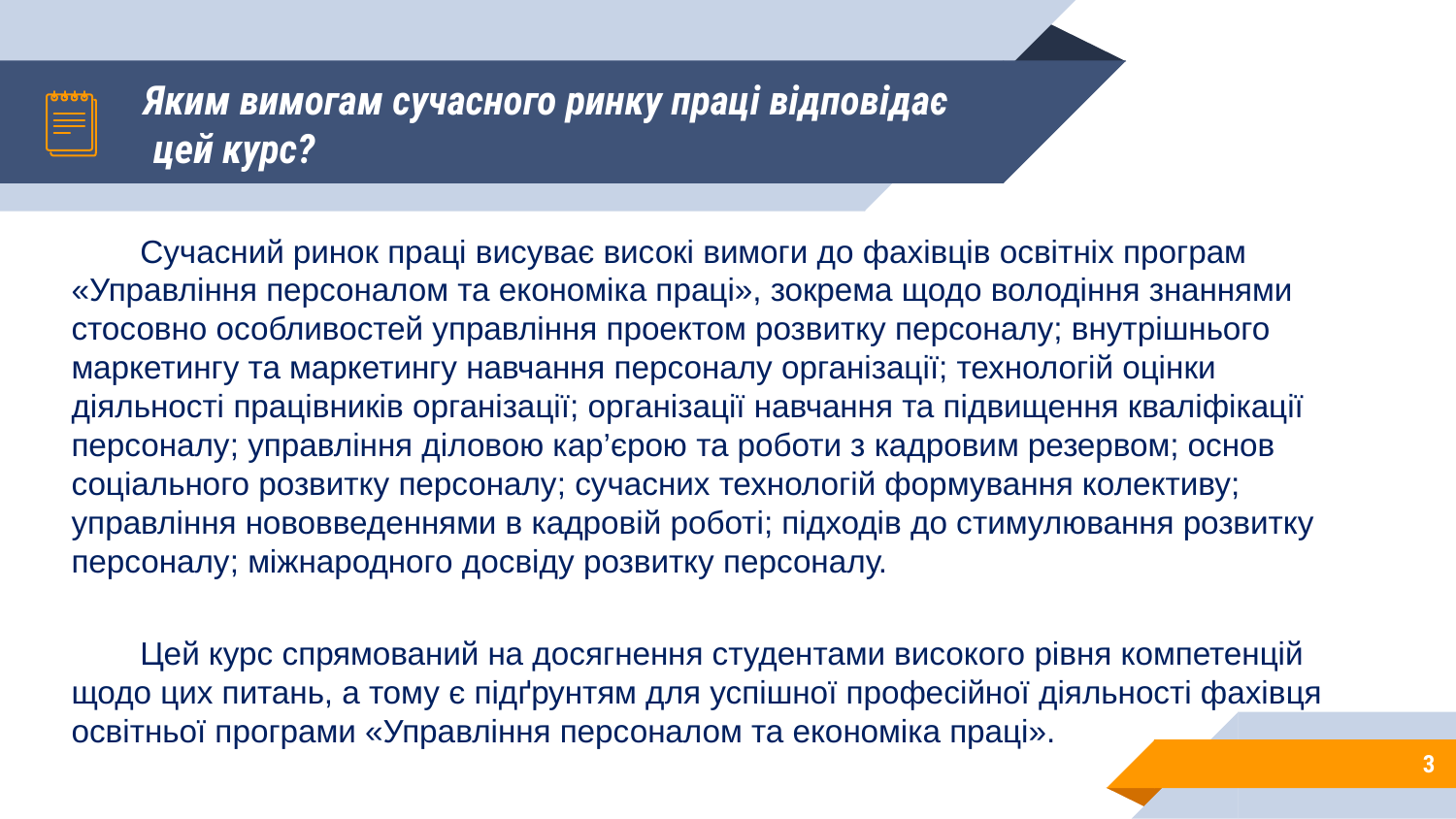

# Яким вимогам сучасного ринку праці відповідає  цей курс?

Сучасний ринок праці висуває високі вимоги до фахівців освітніх програм «Управління персоналом та економіка праці», зокрема щодо володіння знаннями стосовно особливостей управління проектом розвитку персоналу; внутрішнього маркетингу та маркетингу навчання персоналу організації; технологій оцінки діяльності працівників організації; організації навчання та підвищення кваліфікації персоналу; управління діловою кар’єрою та роботи з кадровим резервом; основ соціального розвитку персоналу; сучасних технологій формування колективу; управління нововведеннями в кадровій роботі; підходів до стимулювання розвитку персоналу; міжнародного досвіду розвитку персоналу.

Цей курс спрямований на досягнення студентами високого рівня компетенцій щодо цих питань, а тому є підґрунтям для успішної професійної діяльності фахівця освітньої програми «Управління персоналом та економіка праці».
3